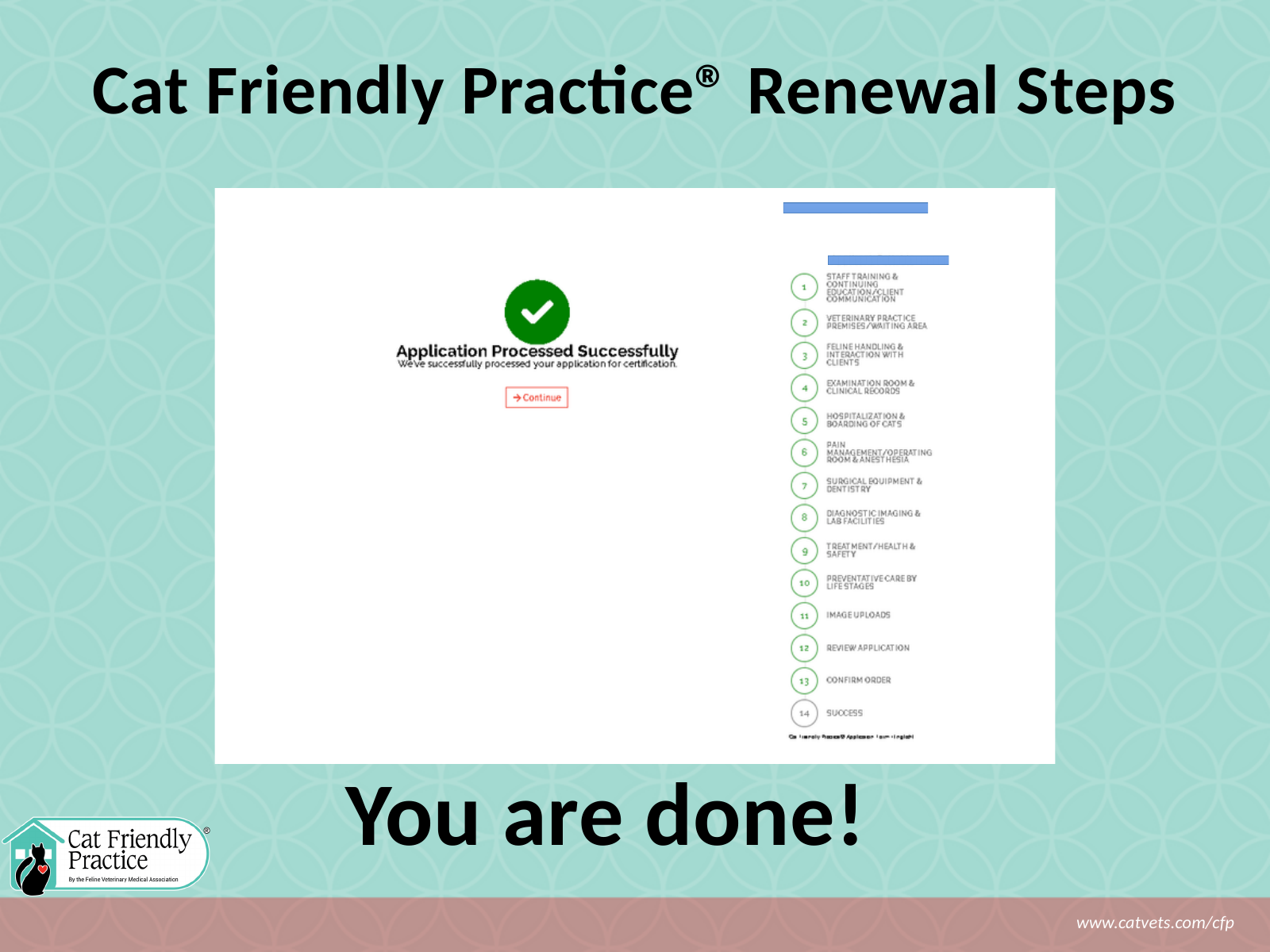

Cat Friendly Practice® Renewal Steps

You are done!

www.catvets.com/cfp